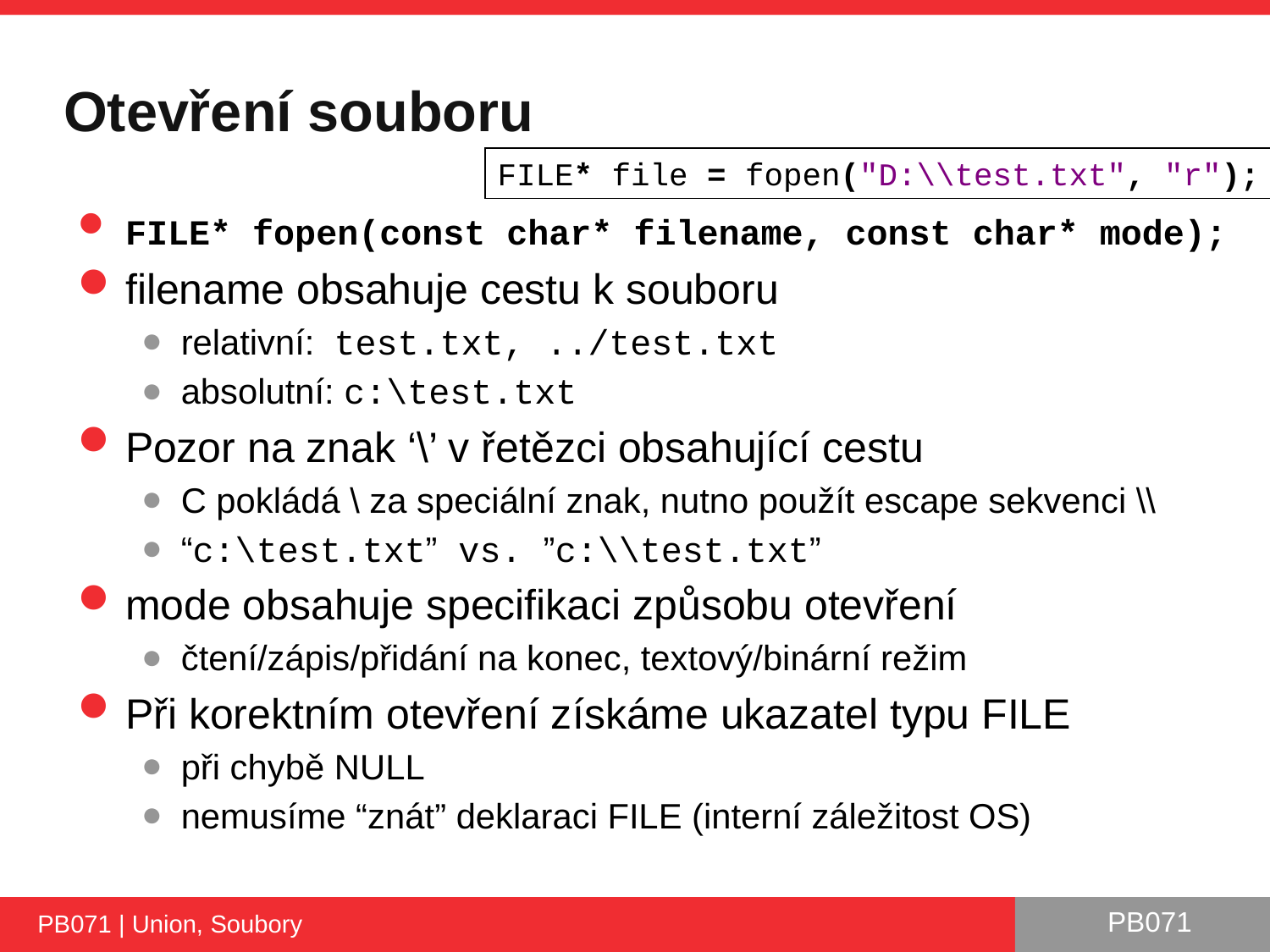

# Otevření souboru
FILE* file = fopen("D:\\test.txt", "r");
FILE* fopen(const char* filename, const char* mode);
filename obsahuje cestu k souboru
relativní:  test.txt, ../test.txt
absolutní: c:\test.txt
Pozor na znak ‘\’ v řetězci obsahující cestu
C pokládá \ za speciální znak, nutno použít escape sekvenci \\
“c:\test.txt” vs. ”c:\\test.txt”
mode obsahuje specifikaci způsobu otevření
čtení/zápis/přidání na konec, textový/binární režim
Při korektním otevření získáme ukazatel typu FILE
při chybě NULL
nemusíme “znát” deklaraci FILE (interní záležitost OS)
PB071 | Union, Soubory